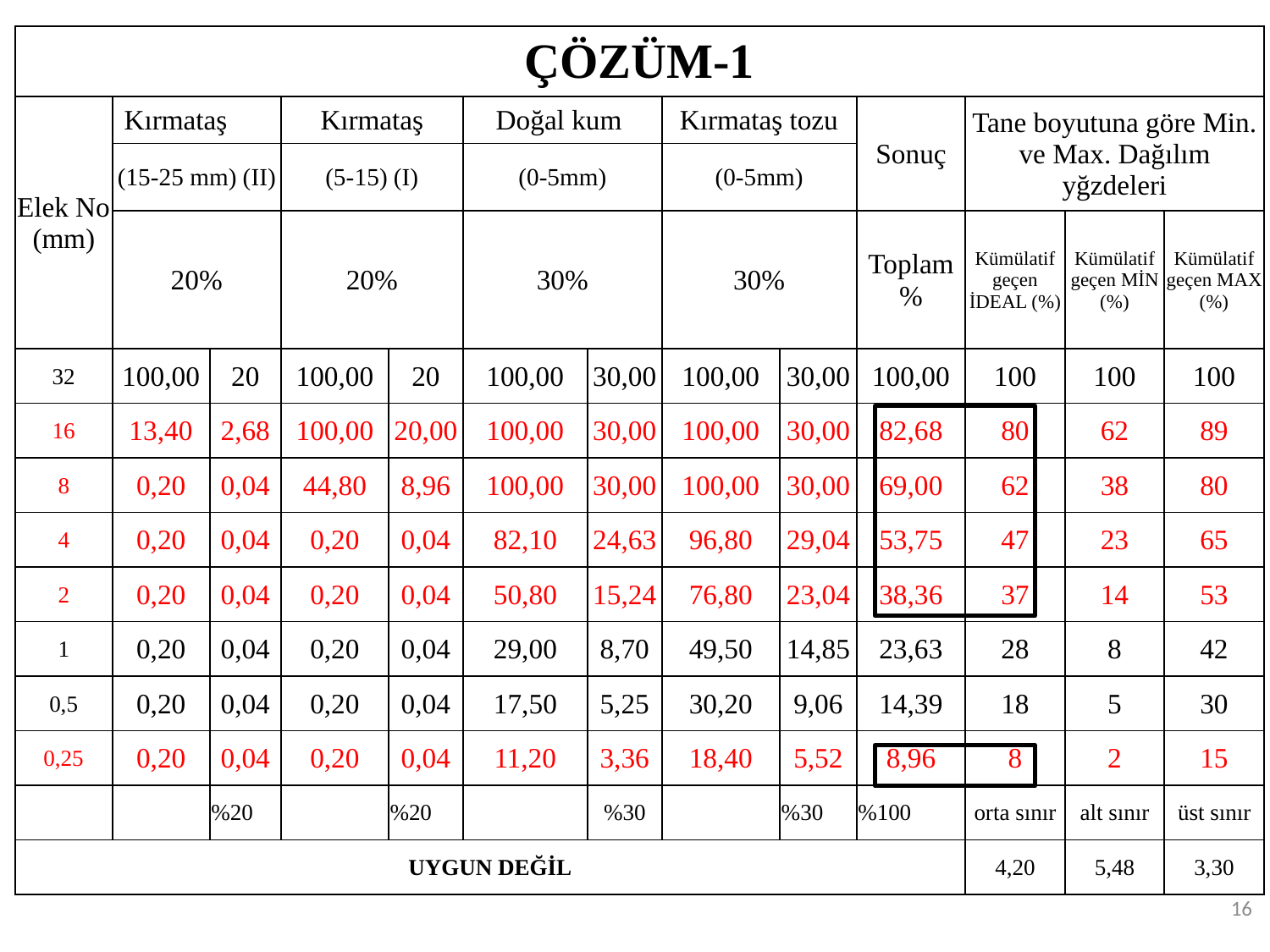

| ÇÖZÜM-1 |  |  |  |  |  |  |  |  |  |  |  |  |
| --- | --- | --- | --- | --- | --- | --- | --- | --- | --- | --- | --- | --- |
| Elek No (mm) | Kırmataş |  | Kırmataş |  | Doğal kum |  | Kırmataş tozu |  | Sonuç | Tane boyutuna göre Min. ve Max. Dağılım yğzdeleri |  |  |
|  | (15-25 mm) (II) |  | (5-15) (I) |  | (0-5mm) |  | (0-5mm) |  |  |  |  |  |
|  | 20% |  | 20% |  | 30% |  | 30% |  | Toplam % | Kümülatif geçen İDEAL (%) | Kümülatif geçen MİN (%) | Kümülatif geçen MAX (%) |
| 32 | 100,00 | 20 | 100,00 | 20 | 100,00 | 30,00 | 100,00 | 30,00 | 100,00 | 100 | 100 | 100 |
| 16 | 13,40 | 2,68 | 100,00 | 20,00 | 100,00 | 30,00 | 100,00 | 30,00 | 82,68 | 80 | 62 | 89 |
| 8 | 0,20 | 0,04 | 44,80 | 8,96 | 100,00 | 30,00 | 100,00 | 30,00 | 69,00 | 62 | 38 | 80 |
| 4 | 0,20 | 0,04 | 0,20 | 0,04 | 82,10 | 24,63 | 96,80 | 29,04 | 53,75 | 47 | 23 | 65 |
| 2 | 0,20 | 0,04 | 0,20 | 0,04 | 50,80 | 15,24 | 76,80 | 23,04 | 38,36 | 37 | 14 | 53 |
| 1 | 0,20 | 0,04 | 0,20 | 0,04 | 29,00 | 8,70 | 49,50 | 14,85 | 23,63 | 28 | 8 | 42 |
| 0,5 | 0,20 | 0,04 | 0,20 | 0,04 | 17,50 | 5,25 | 30,20 | 9,06 | 14,39 | 18 | 5 | 30 |
| 0,25 | 0,20 | 0,04 | 0,20 | 0,04 | 11,20 | 3,36 | 18,40 | 5,52 | 8,96 | 8 | 2 | 15 |
|  |  | %20 |  | %20 |  | %30 |  | %30 | %100 | orta sınır | alt sınır | üst sınır |
| UYGUN DEĞİL |  |  |  |  |  |  |  |  |  | 4,20 | 5,48 | 3,30 |

16